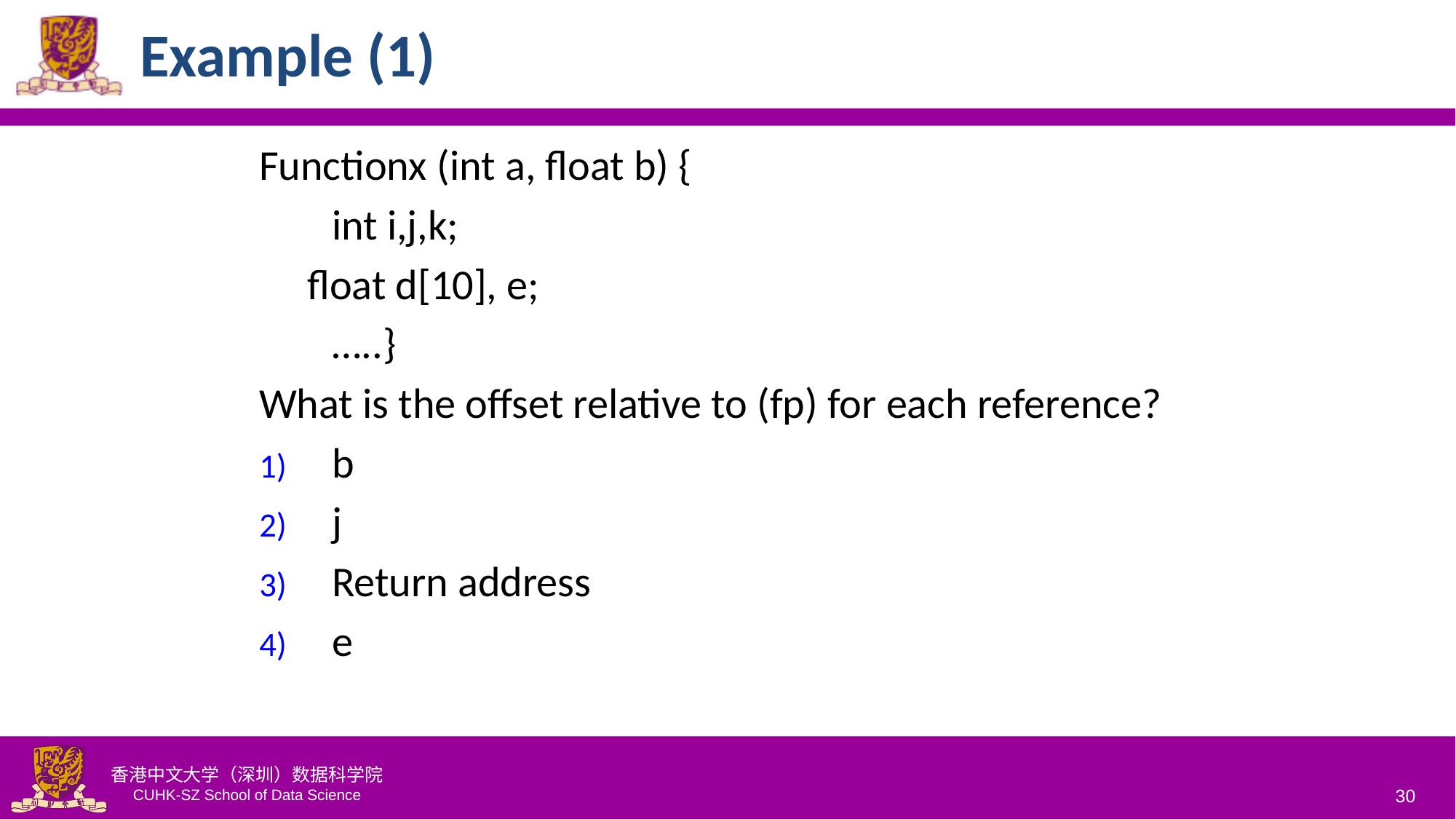

# Example (1)
Functionx (int a, float b) {
	int i,j,k;
     float d[10], e;
	…..}
What is the offset relative to (fp) for each reference?
b
j
Return address
e

30